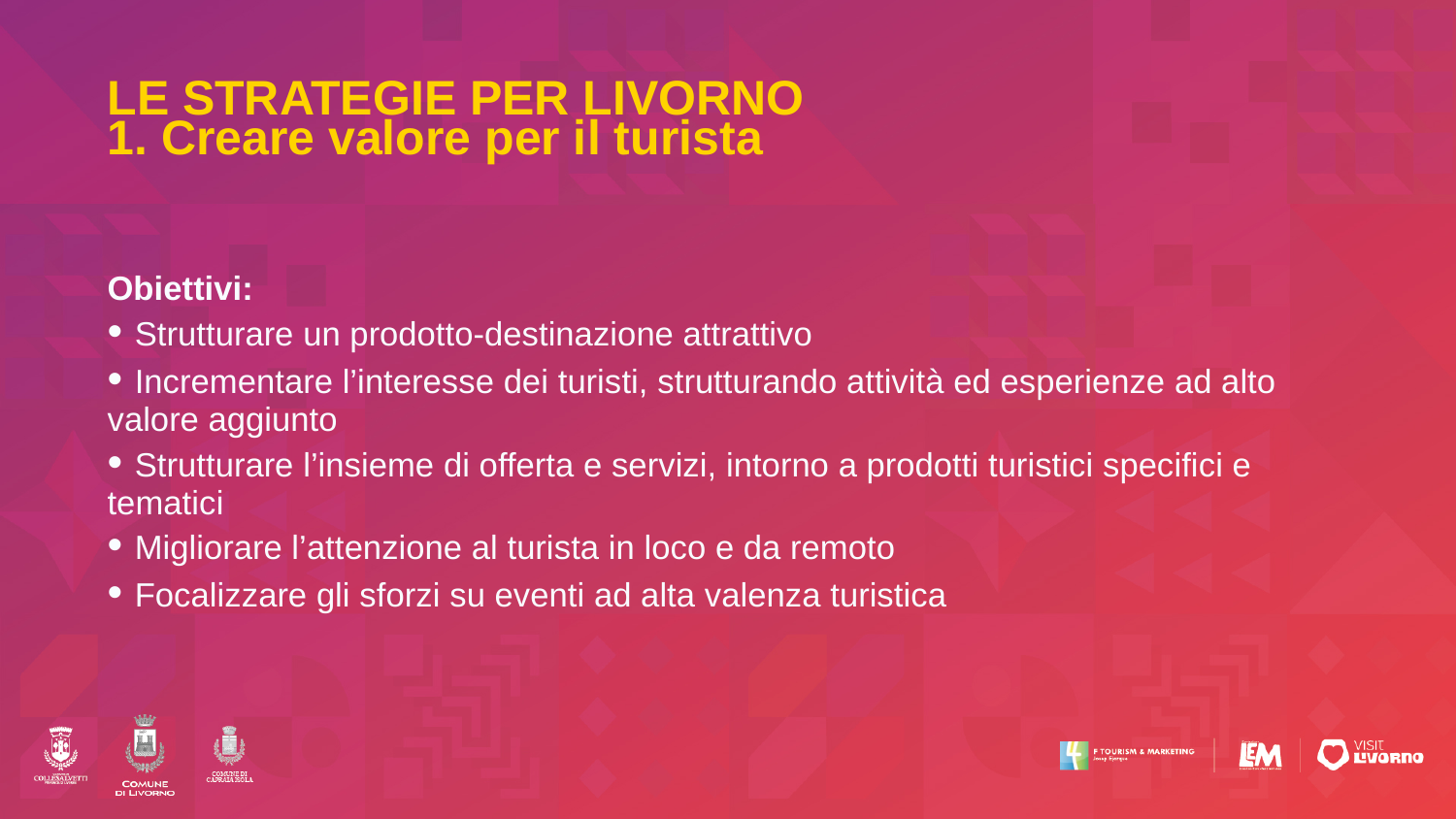

# LE STRATEGIE PER LIVORNO 1. Creare valore per il turista
Obiettivi:
• Strutturare un prodotto-destinazione attrattivo
• Incrementare l’interesse dei turisti, strutturando attività ed esperienze ad alto valore aggiunto
• Strutturare l’insieme di offerta e servizi, intorno a prodotti turistici specifici e tematici
• Migliorare l’attenzione al turista in loco e da remoto
• Focalizzare gli sforzi su eventi ad alta valenza turistica